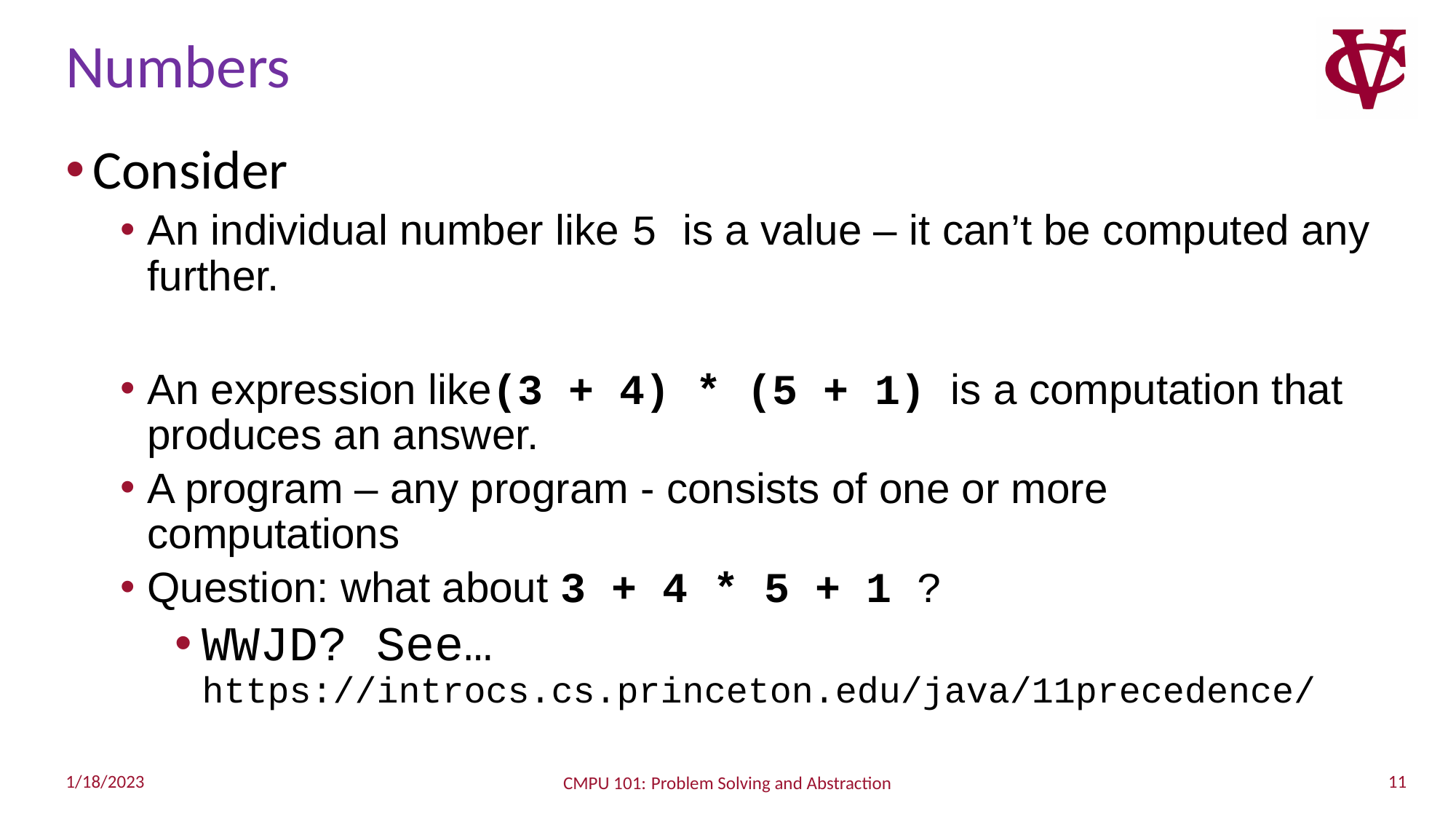

# Numbers
Consider
An individual number like 5 is a value – it can’t be computed any further.

An expression like(3 + 4) * (5 + 1) is a computation that produces an answer.
A program – any program - consists of one or more
computations
Question: what about 3 + 4 * 5 + 1 ?
WWJD? See… https://introcs.cs.princeton.edu/java/11precedence/
11
1/18/2023
CMPU 101: Problem Solving and Abstraction